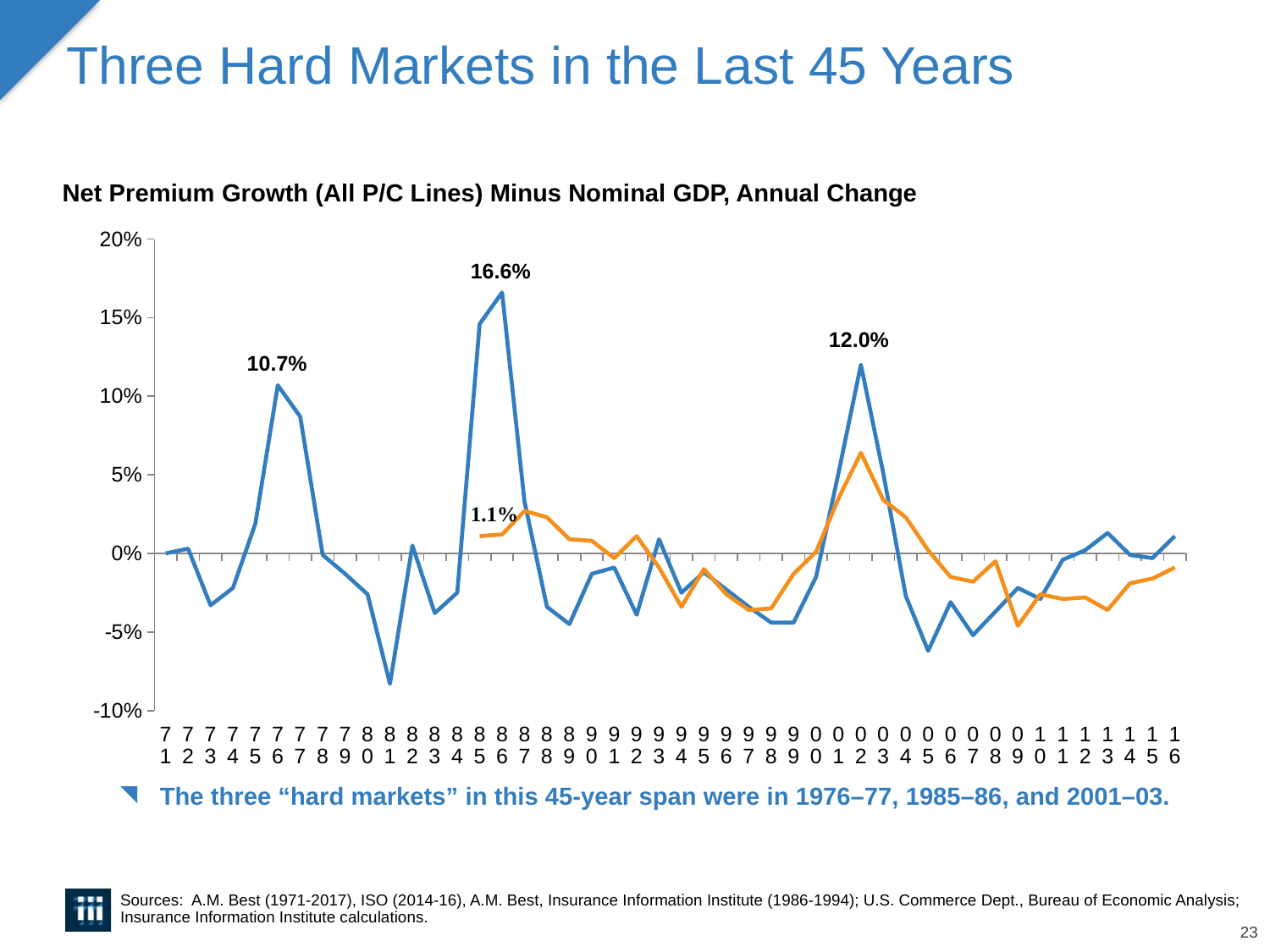

# Three Hard Markets in the Last 45 Years
Net Premium Growth (All P/C Lines) Minus Nominal GDP, Annual Change

### Chart

| Category | NWP-GDP | Loss Reserves |
|---|---|---|
| 71 | 0.0 | None |
| 72 | 0.003 | None |
| 73 | -0.033 | None |
| 74 | -0.022 | None |
| 75 | 0.019 | None |
| 76 | 0.107 | None |
| 77 | 0.087 | None |
| 78 | -0.001 | None |
| 79 | -0.013 | None |
| 80 | -0.026 | None |
| 81 | -0.083 | None |
| 82 | 0.005 | None |
| 83 | -0.038 | None |
| 84 | -0.025 | None |
| 85 | 0.146 | 0.011 |
| 86 | 0.166 | 0.012 |
| 87 | 0.033 | 0.027 |
| 88 | -0.034 | 0.023 |
| 89 | -0.045 | 0.009 |
| 90 | -0.013 | 0.008 |
| 91 | -0.009 | -0.003 |
| 92 | -0.039 | 0.011 |
| 93 | 0.009 | -0.009 |
| 94 | -0.025 | -0.034 |
| 95 | -0.012 | -0.01 |
| 96 | -0.023 | -0.026 |
| 97 | -0.034 | -0.036 |
| 98 | -0.044 | -0.035 |
| 99 | -0.044 | -0.013 |
| 00 | -0.015 | 0.001 |
| 01 | 0.051 | 0.035 |
| 02 | 0.12 | 0.064 |
| 03 | 0.051 | 0.034 |
| 04 | -0.027 | 0.023 |
| 05 | -0.062 | 0.002 |
| 06 | -0.031 | -0.015 |
| 07 | -0.052 | -0.018 |
| 08 | -0.037 | -0.005 |
| 09 | -0.022 | -0.046 |
| 10 | -0.029 | -0.026 |
| 11 | -0.004 | -0.029 |
| 12 | 0.002 | -0.028 |
| 13 | 0.013 | -0.036 |
| 14 | -0.001 | -0.019 |
| 15 | -0.003 | -0.016 |
| 16 | 0.011 | -0.009 |
16.6%
12.0%
10.7%
The three “hard markets” in this 45-year span were in 1976–77, 1985–86, and 2001–03.

Sources:  A.M. Best (1971-2017), ISO (2014-16), A.M. Best, Insurance Information Institute (1986-1994); U.S. Commerce Dept., Bureau of Economic Analysis;
Insurance Information Institute calculations.